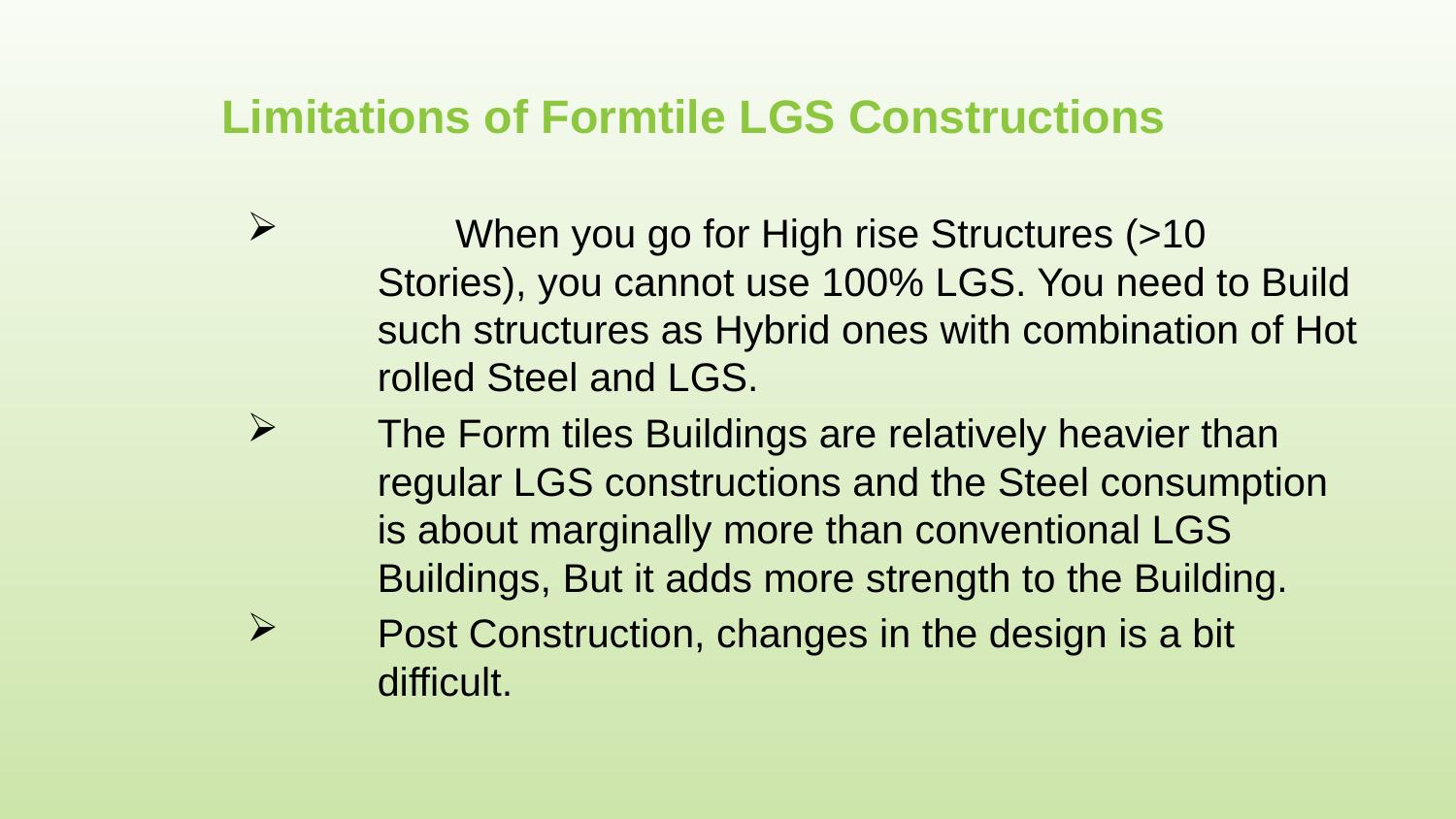

# Limitations of Formtile LGS Constructions
       When you go for High rise Structures (>10 Stories), you cannot use 100% LGS. You need to Build such structures as Hybrid ones with combination of Hot rolled Steel and LGS.
The Form tiles Buildings are relatively heavier than regular LGS constructions and the Steel consumption is about marginally more than conventional LGS Buildings, But it adds more strength to the Building.
Post Construction, changes in the design is a bit difficult.